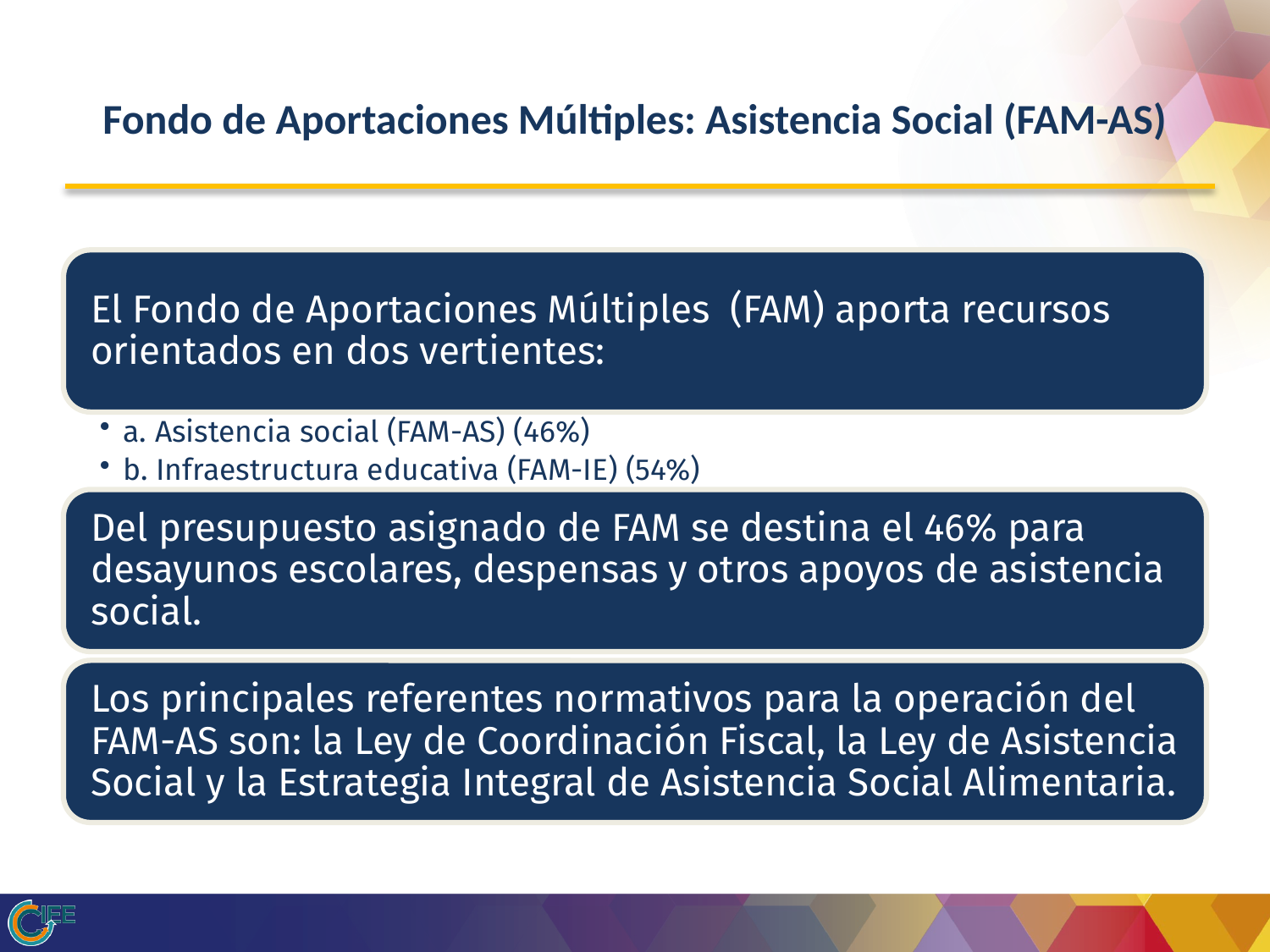

# Fondo de Aportaciones Múltiples: Asistencia Social (FAM-AS)
El Fondo de Aportaciones Múltiples  (FAM) aporta recursos orientados en dos vertientes:
a. Asistencia social (FAM-AS) (46%)
b. Infraestructura educativa (FAM-IE) (54%)
Del presupuesto asignado de FAM se destina el 46% para desayunos escolares, despensas y otros apoyos de asistencia social.
Los principales referentes normativos para la operación del FAM-AS son: la Ley de Coordinación Fiscal, la Ley de Asistencia Social y la Estrategia Integral de Asistencia Social Alimentaria.